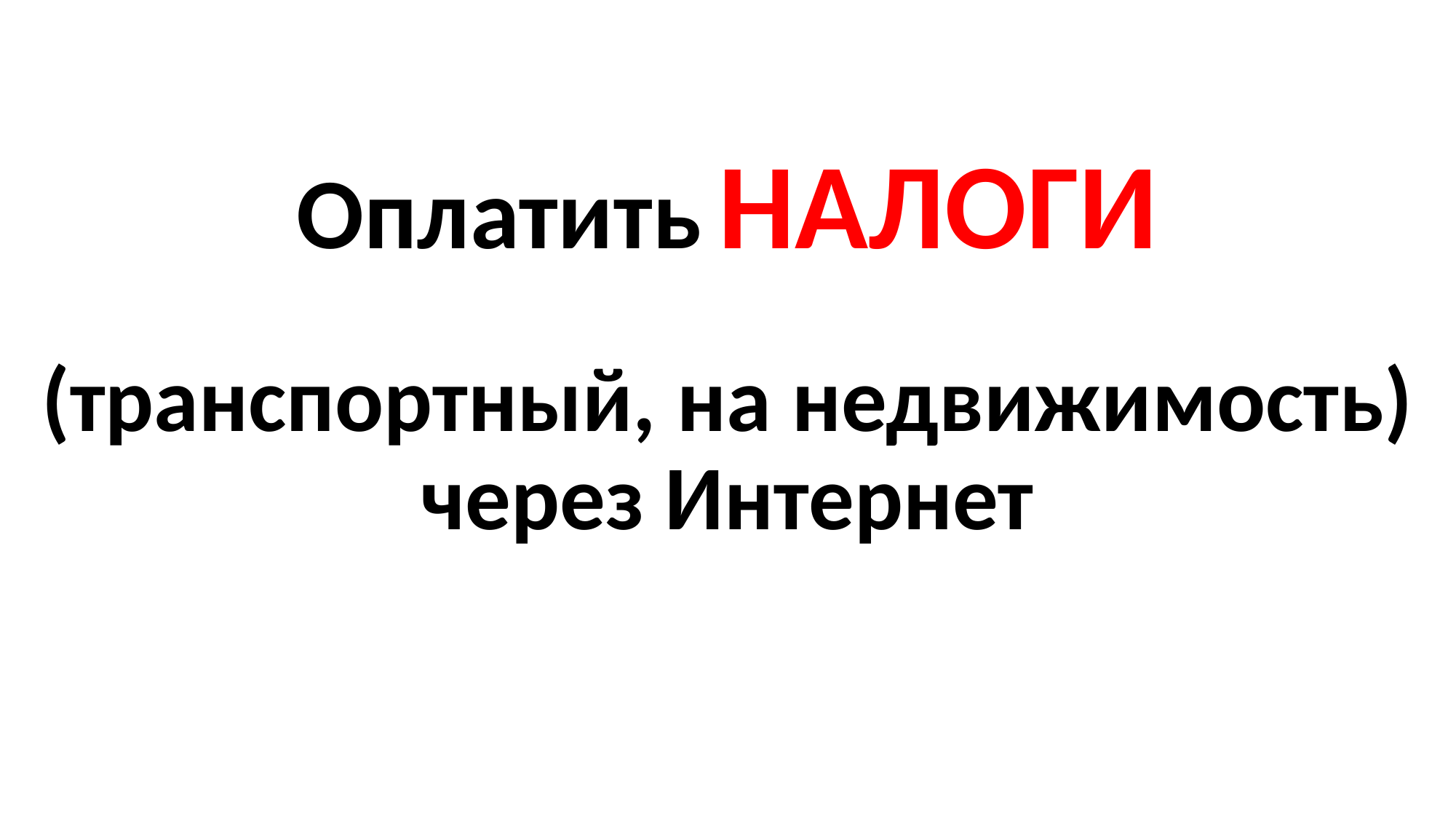

# Оплатить НАЛОГИ (транспортный, на недвижимость) через Интернет